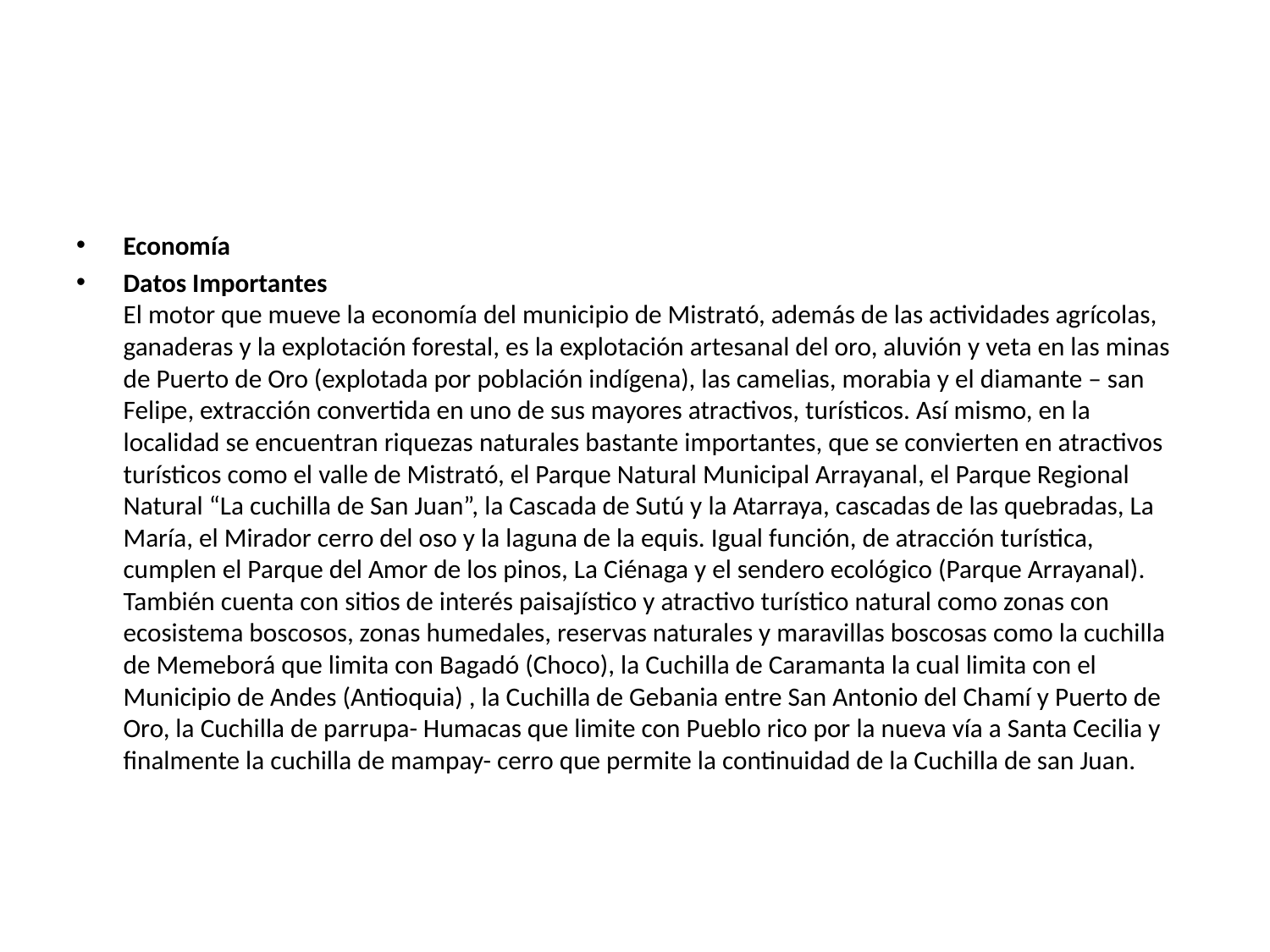

#
Economía
Datos Importantes
El motor que mueve la economía del municipio de Mistrató, además de las actividades agrícolas, ganaderas y la explotación forestal, es la explotación artesanal del oro, aluvión y veta en las minas de Puerto de Oro (explotada por población indígena), las camelias, morabia y el diamante – san Felipe, extracción convertida en uno de sus mayores atractivos, turísticos. Así mismo, en la localidad se encuentran riquezas naturales bastante importantes, que se convierten en atractivos turísticos como el valle de Mistrató, el Parque Natural Municipal Arrayanal, el Parque Regional Natural “La cuchilla de San Juan”, la Cascada de Sutú y la Atarraya, cascadas de las quebradas, La María, el Mirador cerro del oso y la laguna de la equis. Igual función, de atracción turística, cumplen el Parque del Amor de los pinos, La Ciénaga y el sendero ecológico (Parque Arrayanal). También cuenta con sitios de interés paisajístico y atractivo turístico natural como zonas con ecosistema boscosos, zonas humedales, reservas naturales y maravillas boscosas como la cuchilla de Memeborá que limita con Bagadó (Choco), la Cuchilla de Caramanta la cual limita con el Municipio de Andes (Antioquia) , la Cuchilla de Gebania entre San Antonio del Chamí y Puerto de Oro, la Cuchilla de parrupa- Humacas que limite con Pueblo rico por la nueva vía a Santa Cecilia y finalmente la cuchilla de mampay- cerro que permite la continuidad de la Cuchilla de san Juan.